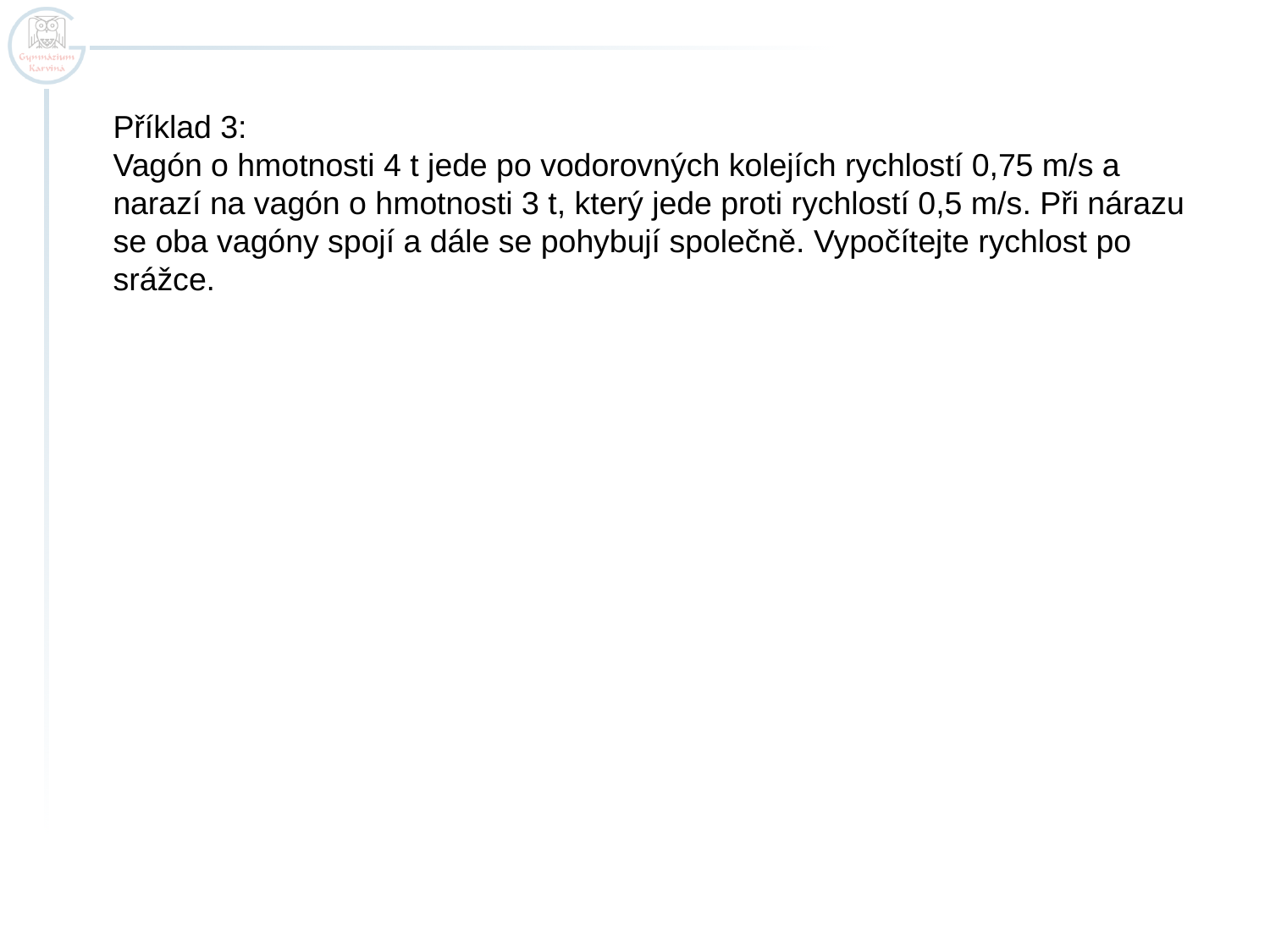

Příklad 3:
Vagón o hmotnosti 4 t jede po vodorovných kolejích rychlostí 0,75 m/s a narazí na vagón o hmotnosti 3 t, který jede proti rychlostí 0,5 m/s. Při nárazu se oba vagóny spojí a dále se pohybují společně. Vypočítejte rychlost po srážce.